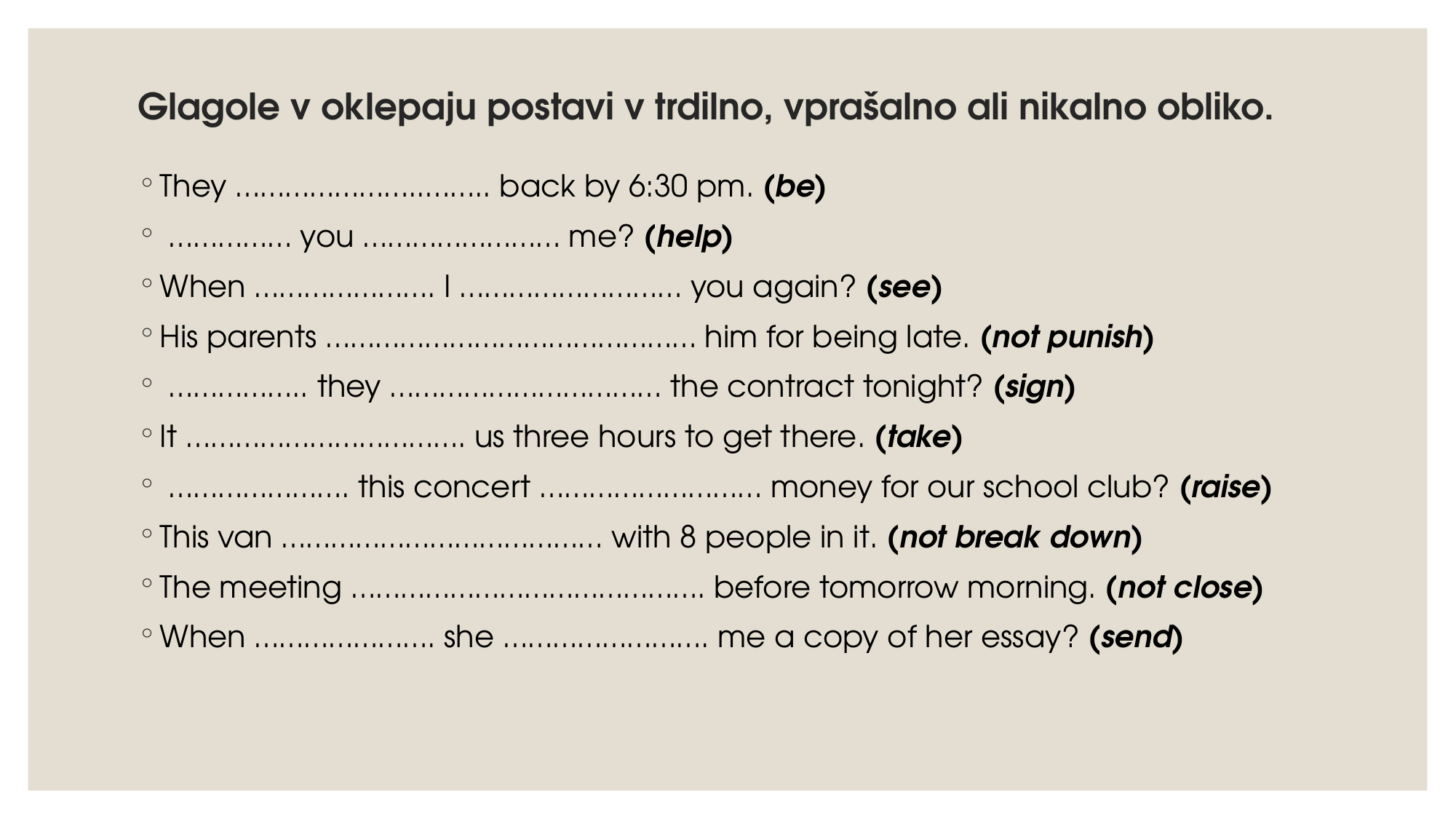

# Glagole v oklepaju postavi v trdilno, vprašalno ali nikalno obliko.
They …………………..…….. back by 6:30 pm. (be)
 …………… you …………………… me? (help)
When …………………. I ……………………… you again? (see)
His parents ……………………………………… him for being late. (not punish)
 …………….. they …………………………… the contract tonight? (sign)
It ……………………………. us three hours to get there. (take)
 …………………. this concert ……………………… money for our school club? (raise)
This van ………………………………… with 8 people in it. (not break down)
The meeting ……………………………………. before tomorrow morning. (not close)
When …………………. she ……………………. me a copy of her essay? (send)